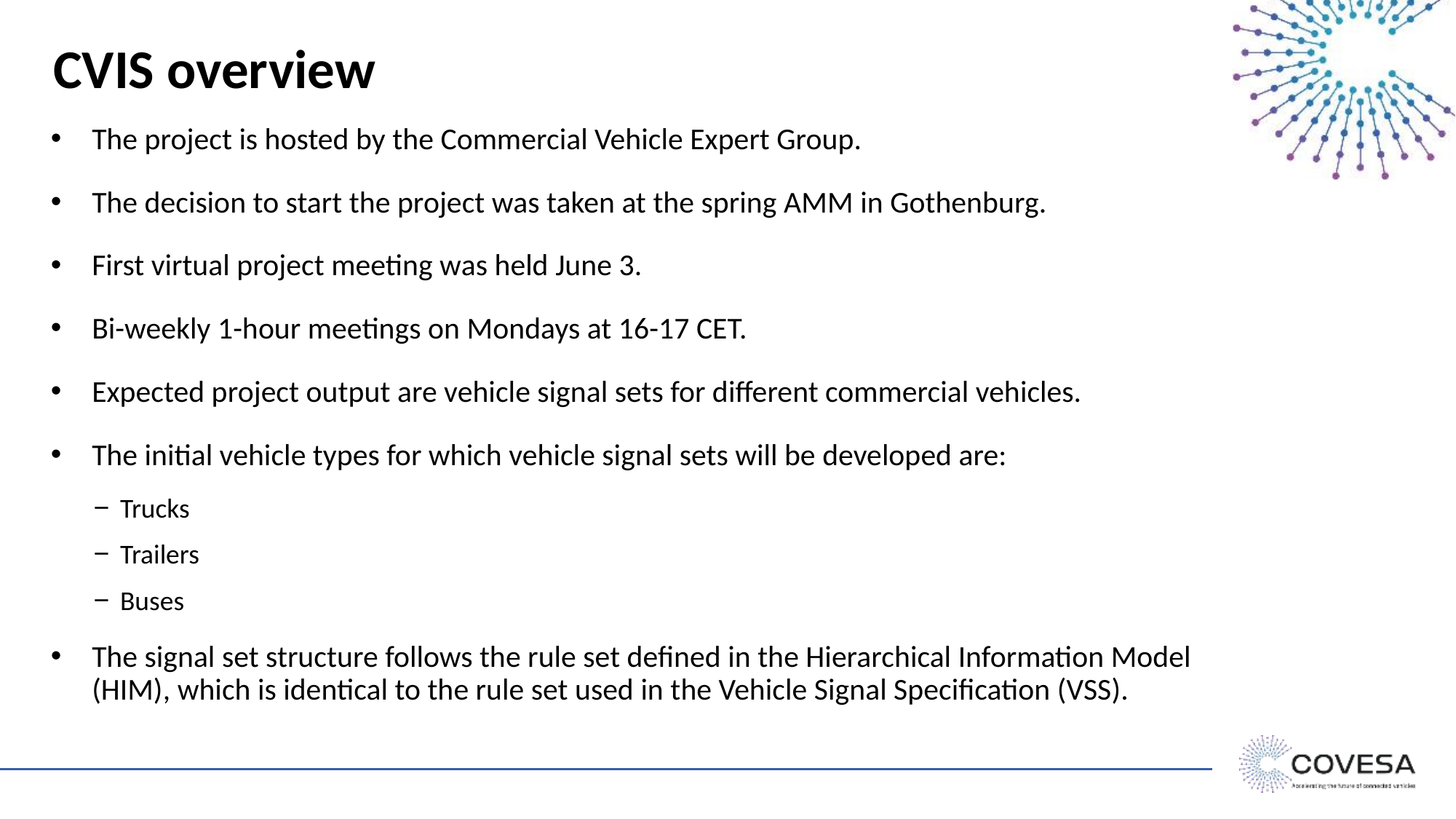

# CVIS overview
The project is hosted by the Commercial Vehicle Expert Group.
The decision to start the project was taken at the spring AMM in Gothenburg.
First virtual project meeting was held June 3.
Bi-weekly 1-hour meetings on Mondays at 16-17 CET.
Expected project output are vehicle signal sets for different commercial vehicles.
The initial vehicle types for which vehicle signal sets will be developed are:
Trucks
Trailers
Buses
The signal set structure follows the rule set defined in the Hierarchical Information Model (HIM), which is identical to the rule set used in the Vehicle Signal Specification (VSS).